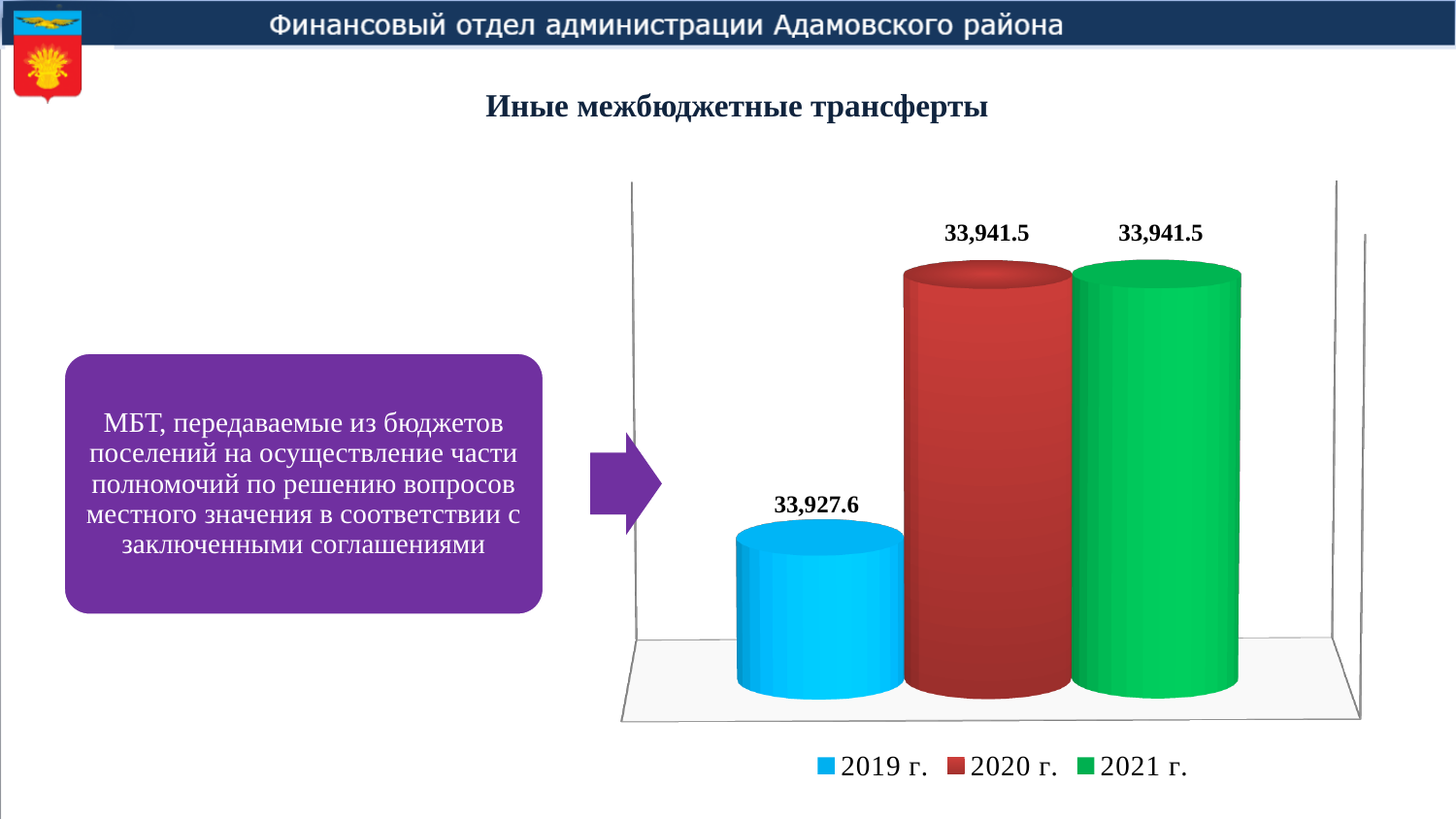

Иные межбюджетные трансферты

[unsupported chart]

МБТ, передаваемые из бюджетов поселений на осуществление части полномочий по решению вопросов местного значения в соответствии с заключенными соглашениями